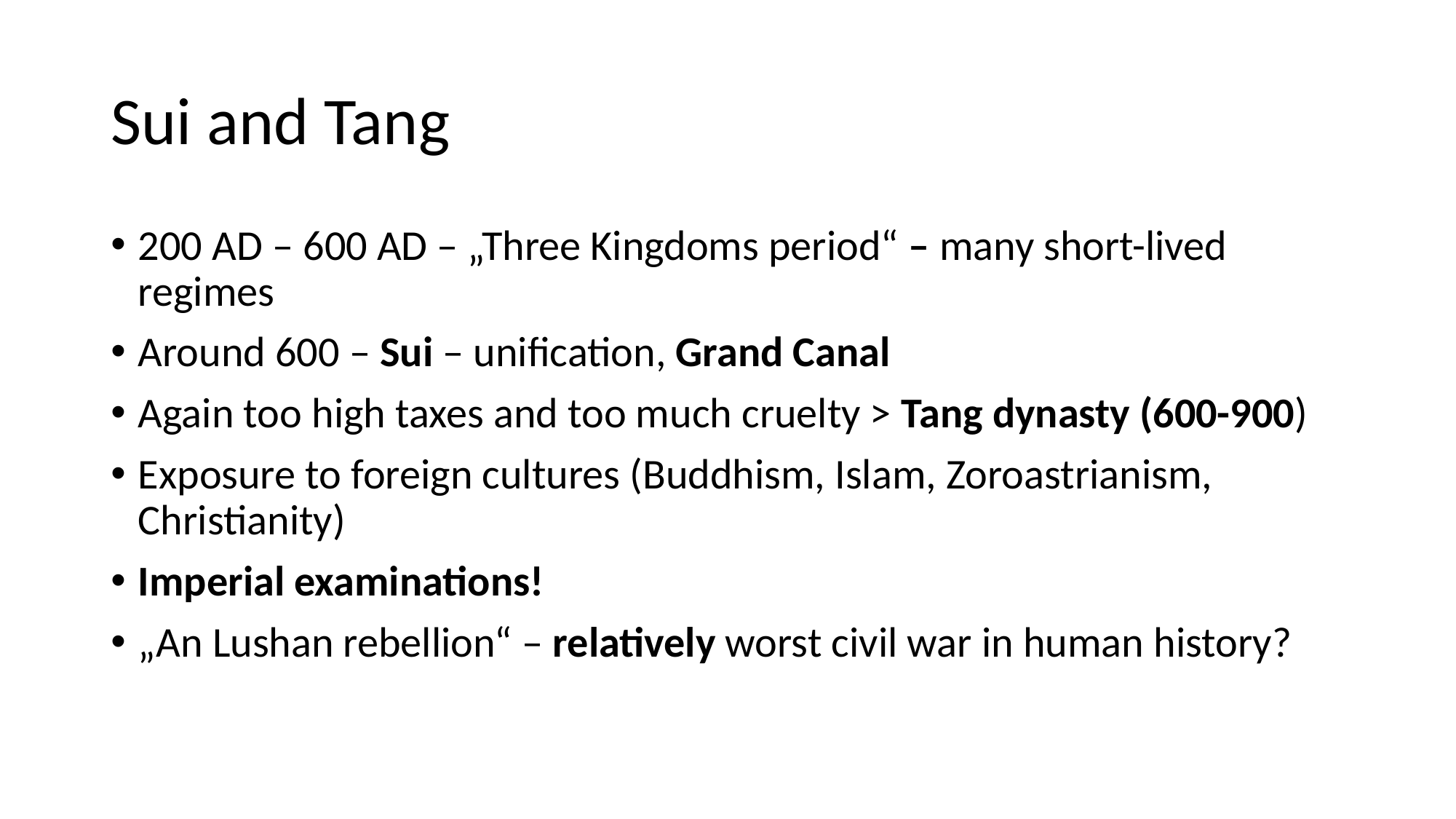

# Sui and Tang
200 AD – 600 AD – „Three Kingdoms period“ – many short-lived regimes
Around 600 – Sui – unification, Grand Canal
Again too high taxes and too much cruelty > Tang dynasty (600-900)
Exposure to foreign cultures (Buddhism, Islam, Zoroastrianism, Christianity)
Imperial examinations!
„An Lushan rebellion“ – relatively worst civil war in human history?